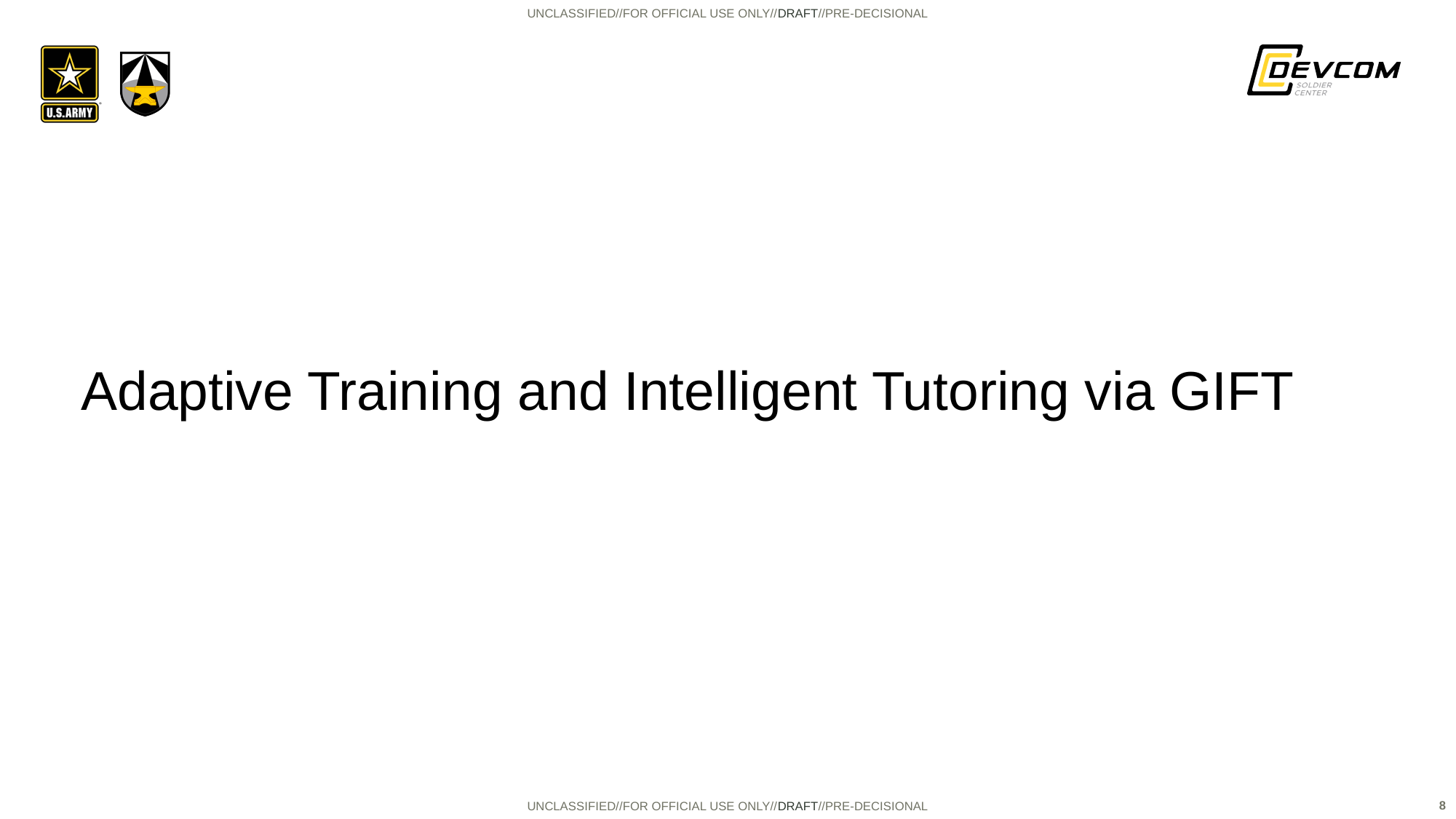

# Adaptive Training and Intelligent Tutoring via GIFT